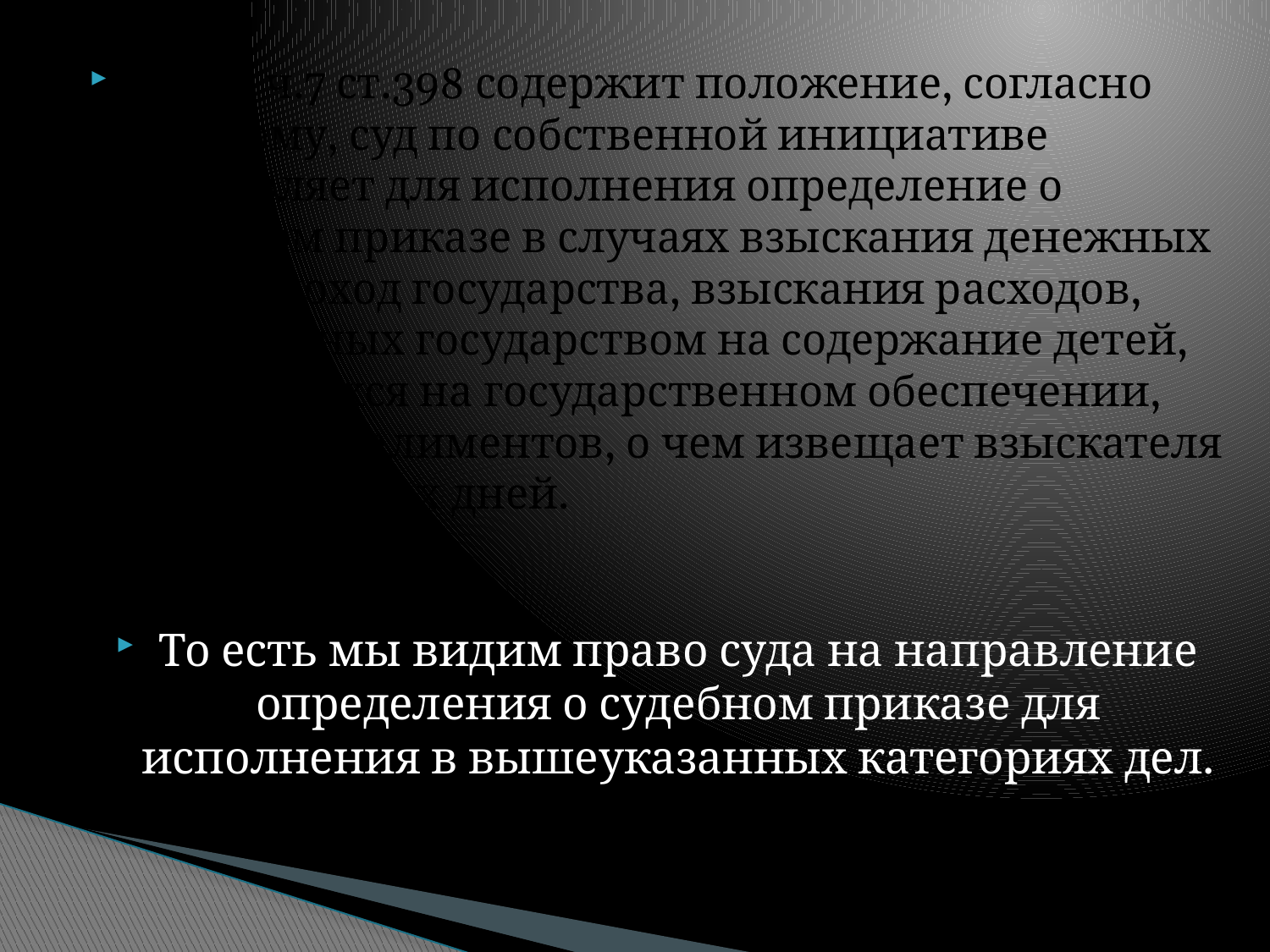

Также ч.7 ст.398 содержит положение, согласно которому, суд по собственной инициативе направляет для исполнения определение о судебном приказе в случаях взыскания денежных сумм в доход государства, взыскания расходов, затраченных государством на содержание детей, находящихся на государственном обеспечении, взыскания алиментов, о чем извещает взыскателя в течение трех дней.

То есть мы видим право суда на направление определения о судебном приказе для исполнения в вышеуказанных категориях дел.